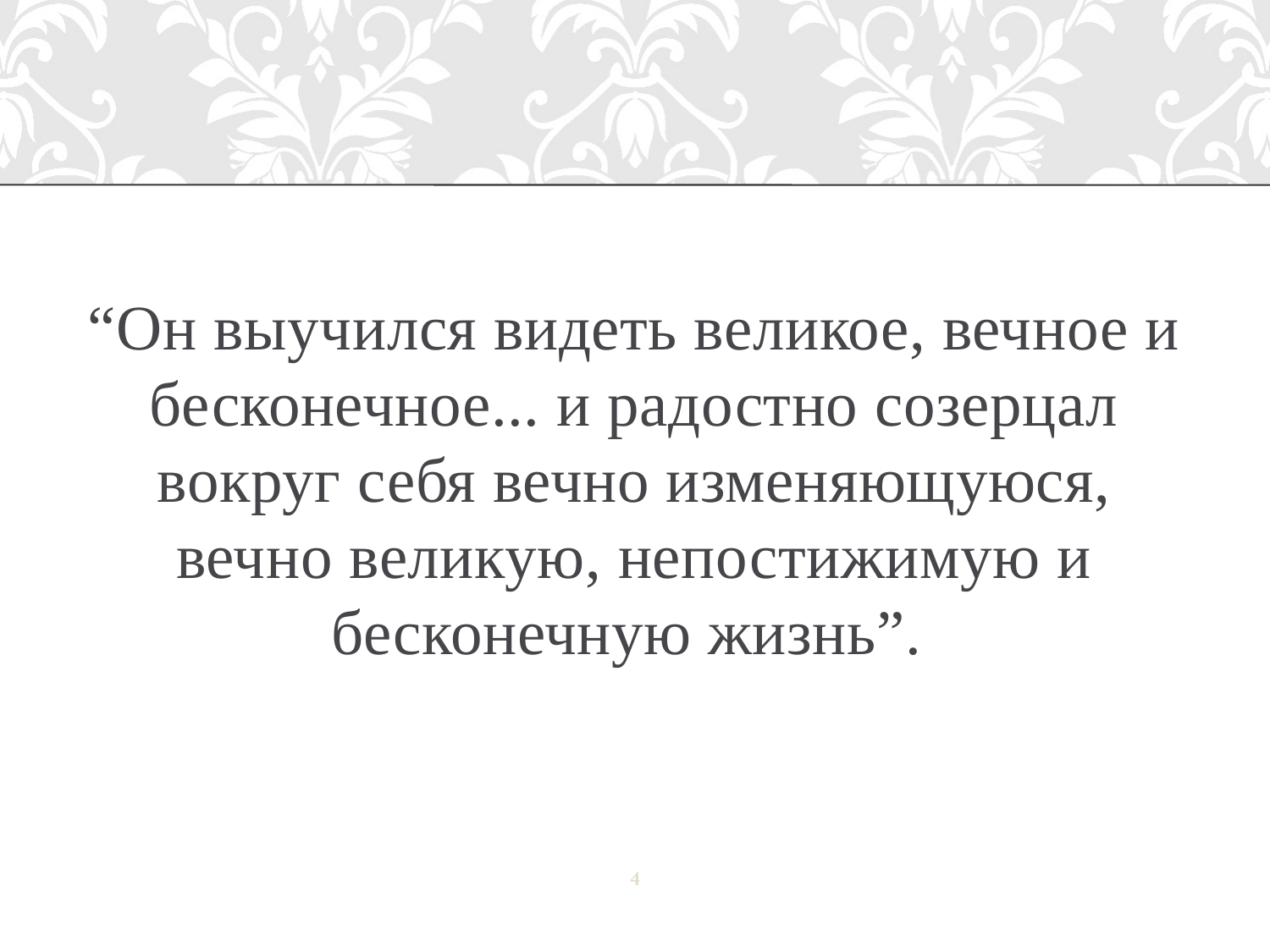

“Он выучился видеть великое, вечное и бесконечное... и радостно созерцал вокруг себя вечно изменяющуюся, вечно великую, непостижимую и бесконечную жизнь”.
4